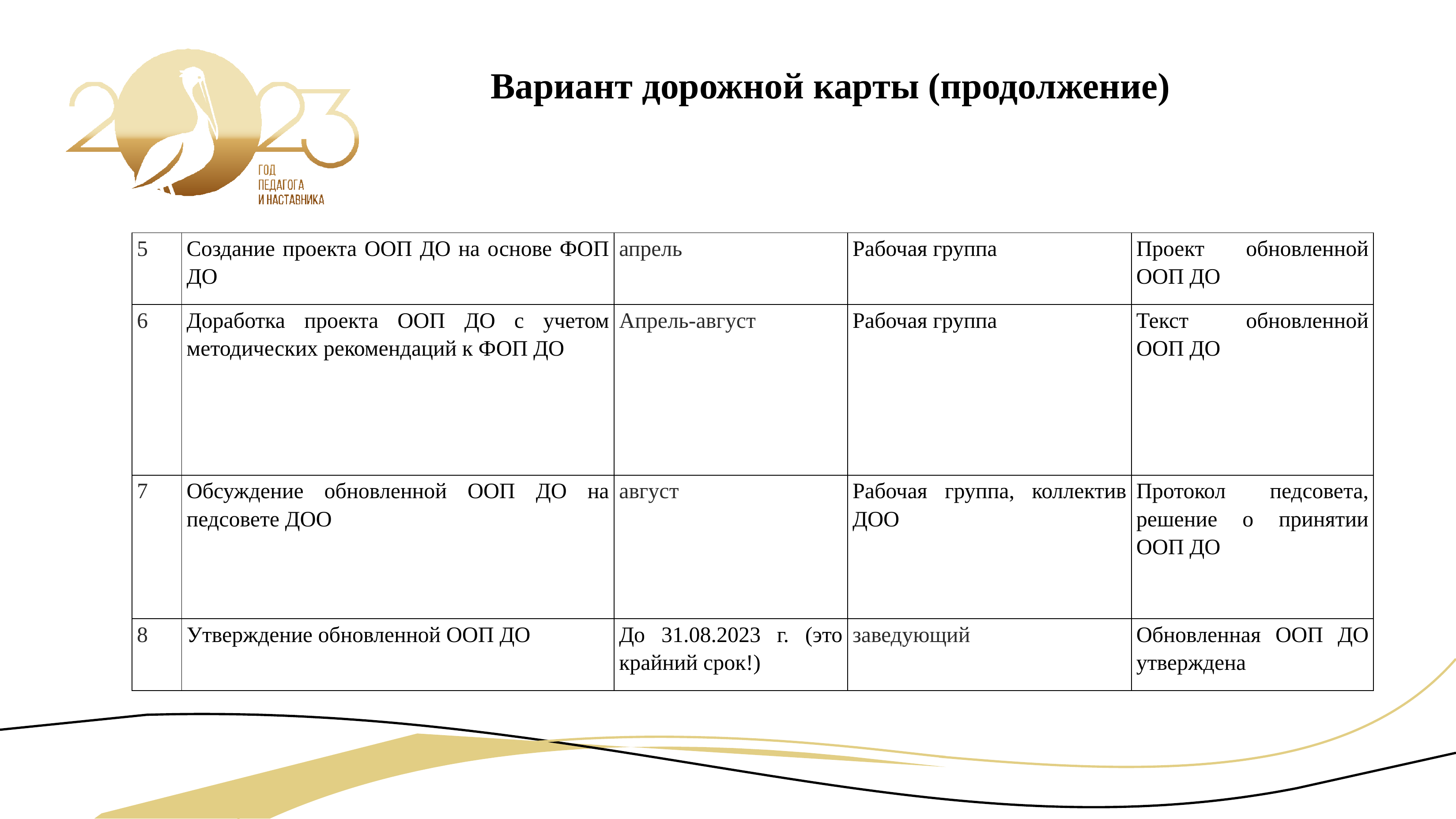

# Вариант дорожной карты (продолжение)
| 5 | Создание проекта ООП ДО на основе ФОП ДО | апрель | Рабочая группа | Проект обновленной ООП ДО |
| --- | --- | --- | --- | --- |
| 6 | Доработка проекта ООП ДО с учетом методических рекомендаций к ФОП ДО | Апрель-август | Рабочая группа | Текст обновленной ООП ДО |
| 7 | Обсуждение обновленной ООП ДО на педсовете ДОО | август | Рабочая группа, коллектив ДОО | Протокол педсовета, решение о принятии ООП ДО |
| 8 | Утверждение обновленной ООП ДО | До 31.08.2023 г. (это крайний срок!) | заведующий | Обновленная ООП ДО утверждена |